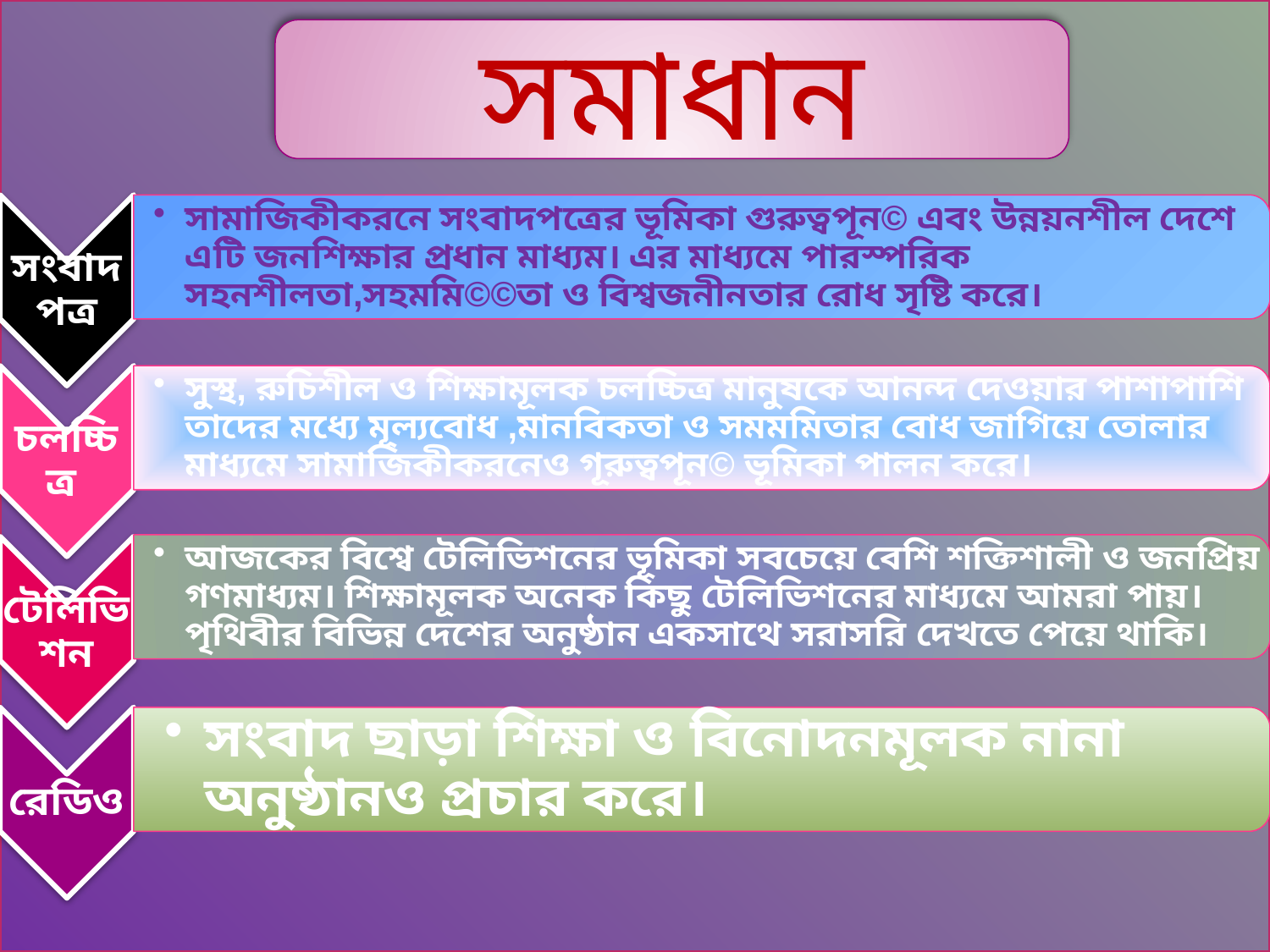

সমাধান
সংবাদপত্র
সামাজিকীকরনে সংবাদপত্রের ভূমিকা গুরুত্বপূন‍©‍‌‌ এবং উন্নয়নশীল দেশে এটি জনশিক্ষার প্রধান মাধ্যম। এর মাধ্যমে পারস্পরিক সহনশীলতা,সহমমি©©তা ও বিশ্বজনীনতার রোধ সৃষ্টি করে।
চলচ্চিত্র
সুস্থ, রুচিশীল ও শিক্ষামূলক চলচ্চিত্র মানুষকে আনন্দ দেওয়ার পাশাপাশি তাদের মধ্যে মূল্যবোধ ,মানবিকতা ও সমমমিতার বোধ জাগিয়ে তোলার মাধ্যমে সামাজিকীকরনেও গূরুত্বপূন© ভূমিকা পালন করে।
টেলিভিশন
আজকের বিশ্বে টেলিভিশনের ভূমিকা সবচেয়ে বেশি শক্তিশালী ও জনপ্রিয় গণমাধ্যম। শিক্ষামূলক অনেক কিছু টেলিভিশনের মাধ্যমে আমরা পায়। পৃথিবীর বিভিন্ন দেশের অনুষ্ঠান একসাথে সরাসরি দেখতে পেয়ে থাকি।
রেডিও
সংবাদ ছাড়া শিক্ষা ও বিনোদনমূলক নানা অনুষ্ঠানও প্রচার করে।